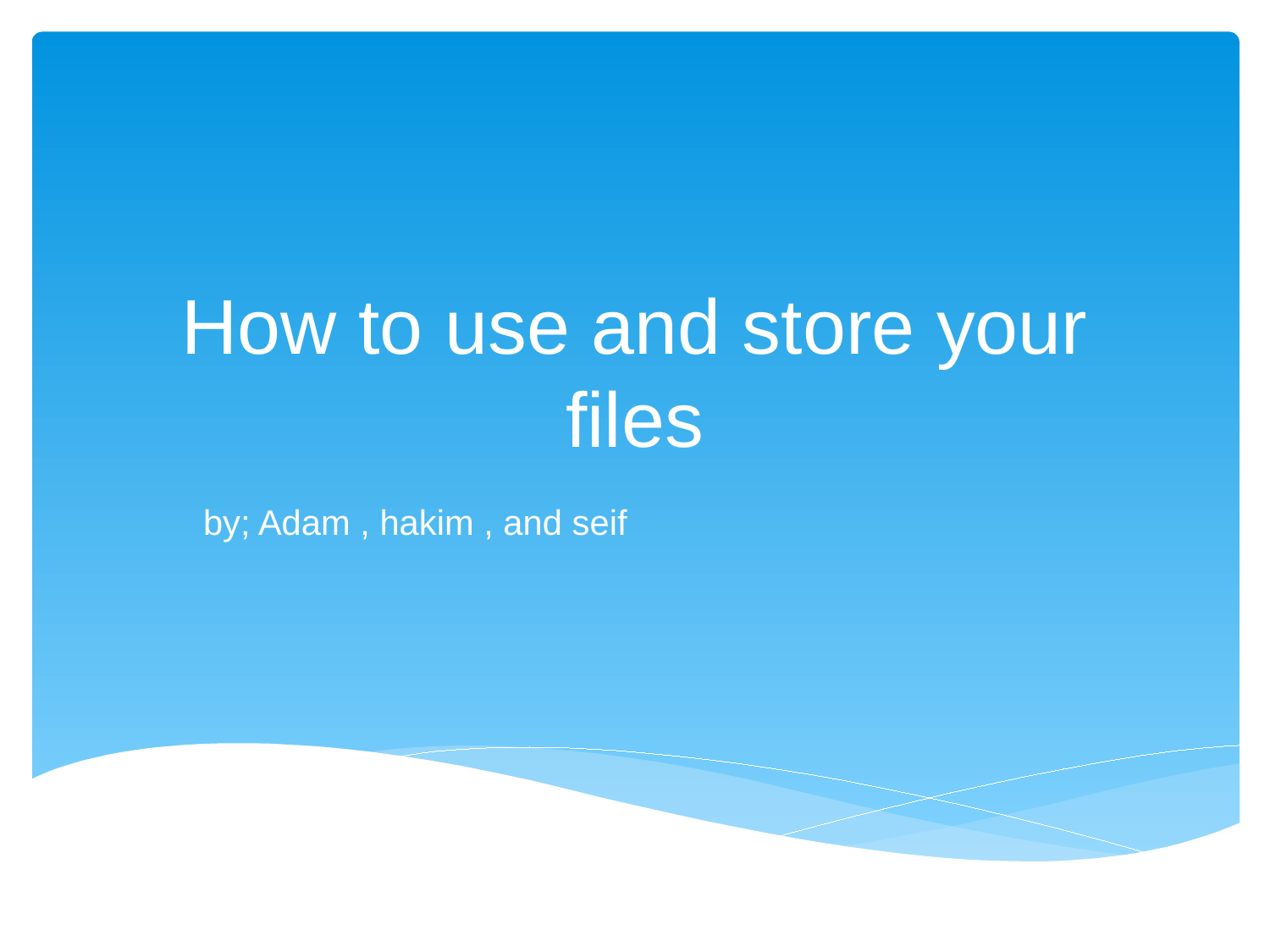

# How to use and store your files
by; Adam , hakim , and seif